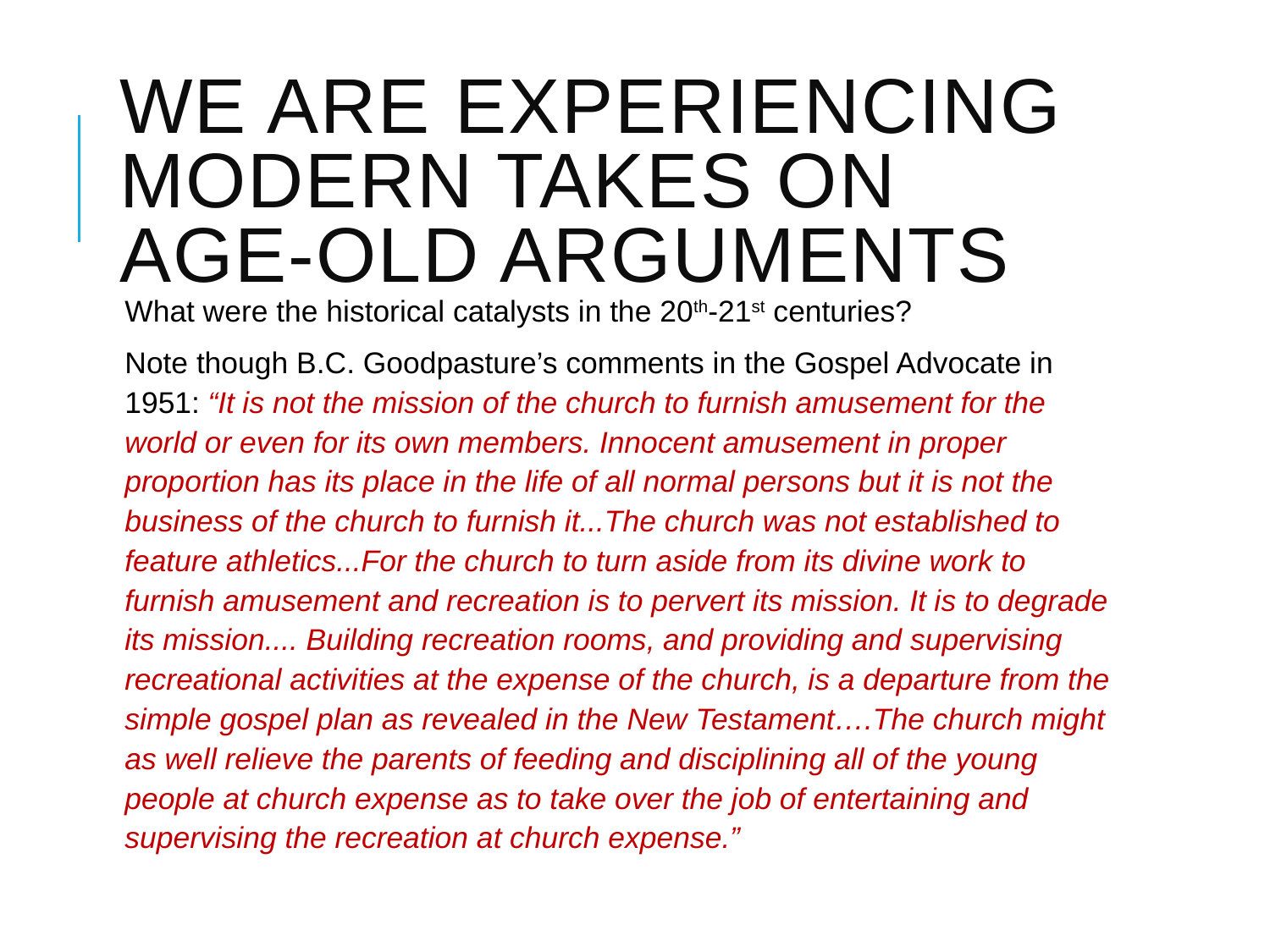

# We are experiencing Modern takes on age-old arguments
What were the historical catalysts in the 20th-21st centuries?
Note though B.C. Goodpasture’s comments in the Gospel Advocate in 1951: “It is not the mission of the church to furnish amusement for the world or even for its own members. Innocent amusement in proper proportion has its place in the life of all normal persons but it is not the business of the church to furnish it...The church was not established to feature athletics...For the church to turn aside from its divine work to furnish amusement and recreation is to pervert its mission. It is to degrade its mission.... Building recreation rooms, and providing and supervising recreational activities at the expense of the church, is a departure from the simple gospel plan as revealed in the New Testament….The church might as well relieve the parents of feeding and disciplining all of the young people at church expense as to take over the job of entertaining and supervising the recreation at church expense.”